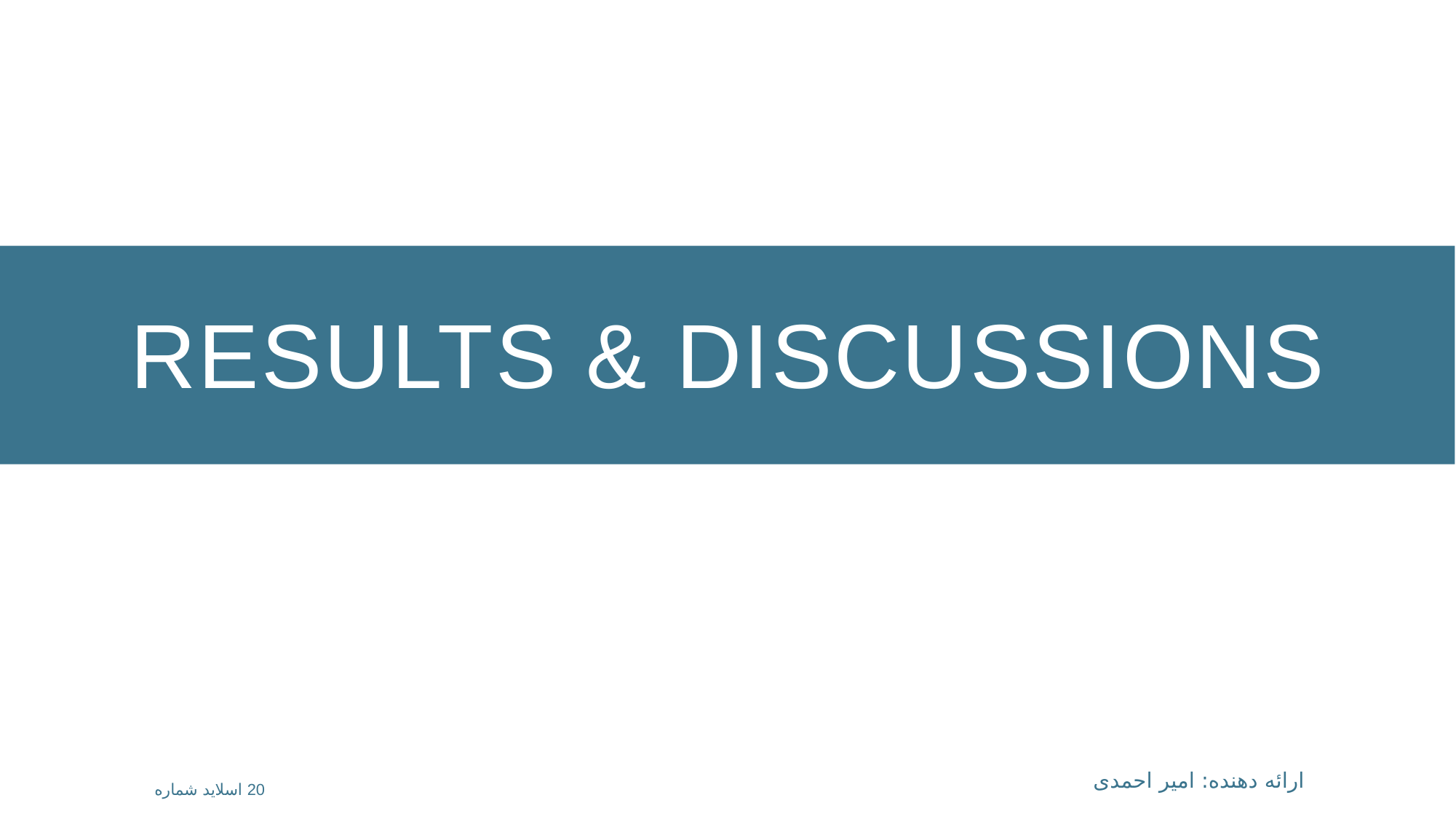

# Results & discussions

ارائه دهنده: امیر احمدی
اسلاید شماره 20